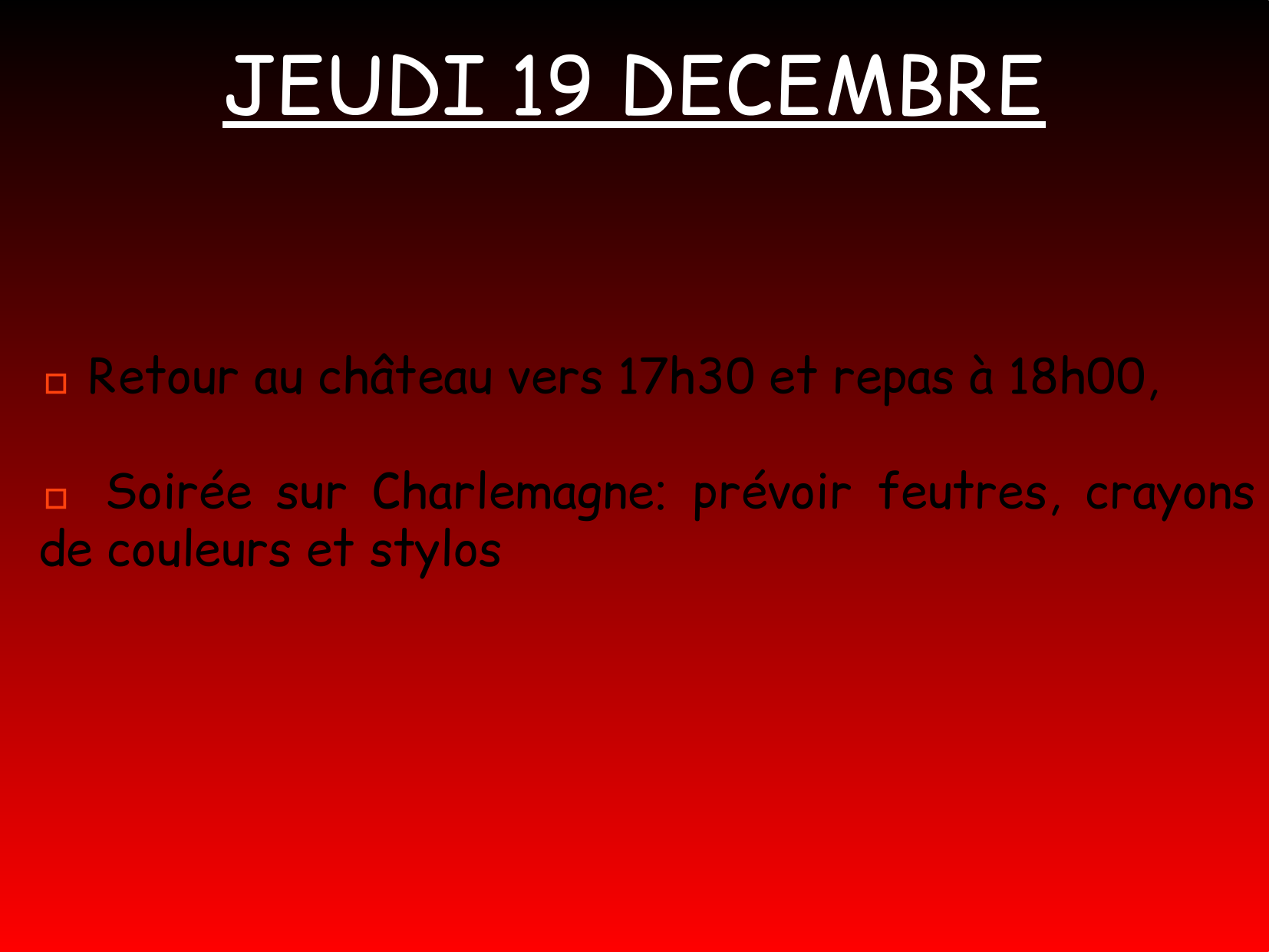

JEUDI 19 DECEMBRE
□ Retour au château vers 17h30 et repas à 18h00,

□ Soirée sur Charlemagne: prévoir feutres, crayons de couleurs et stylos